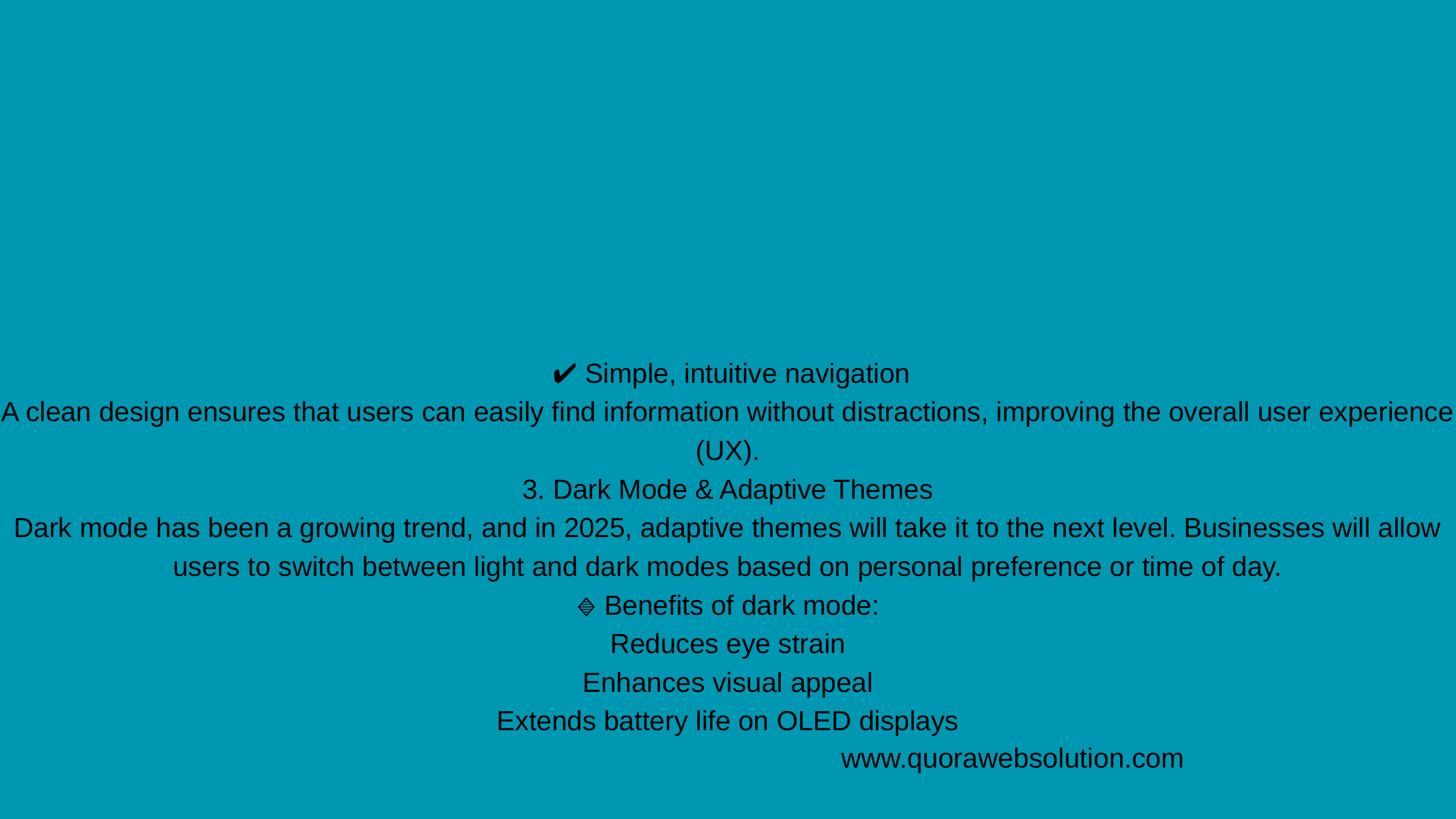

✔ Simple, intuitive navigation
A clean design ensures that users can easily find information without distractions, improving the overall user experience (UX).
3. Dark Mode & Adaptive Themes
Dark mode has been a growing trend, and in 2025, adaptive themes will take it to the next level. Businesses will allow users to switch between light and dark modes based on personal preference or time of day.
🔹 Benefits of dark mode:
Reduces eye strain
Enhances visual appeal
Extends battery life on OLED displays
www.quorawebsolution.com